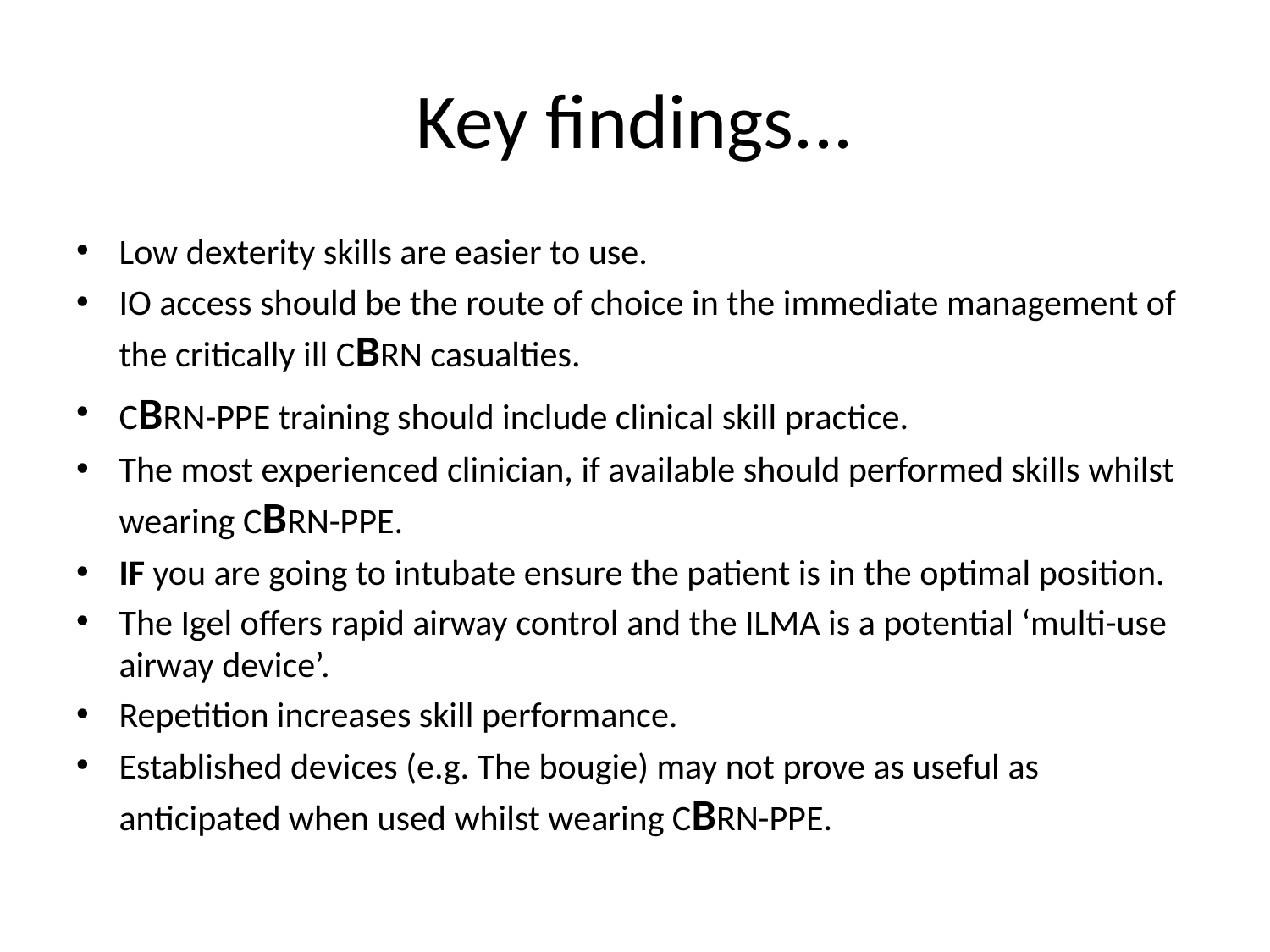

# Key findings...
Low dexterity skills are easier to use.
IO access should be the route of choice in the immediate management of the critically ill CBRN casualties.
CBRN-PPE training should include clinical skill practice.
The most experienced clinician, if available should performed skills whilst wearing CBRN-PPE.
IF you are going to intubate ensure the patient is in the optimal position.
The Igel offers rapid airway control and the ILMA is a potential ‘multi-use airway device’.
Repetition increases skill performance.
Established devices (e.g. The bougie) may not prove as useful as anticipated when used whilst wearing CBRN-PPE.